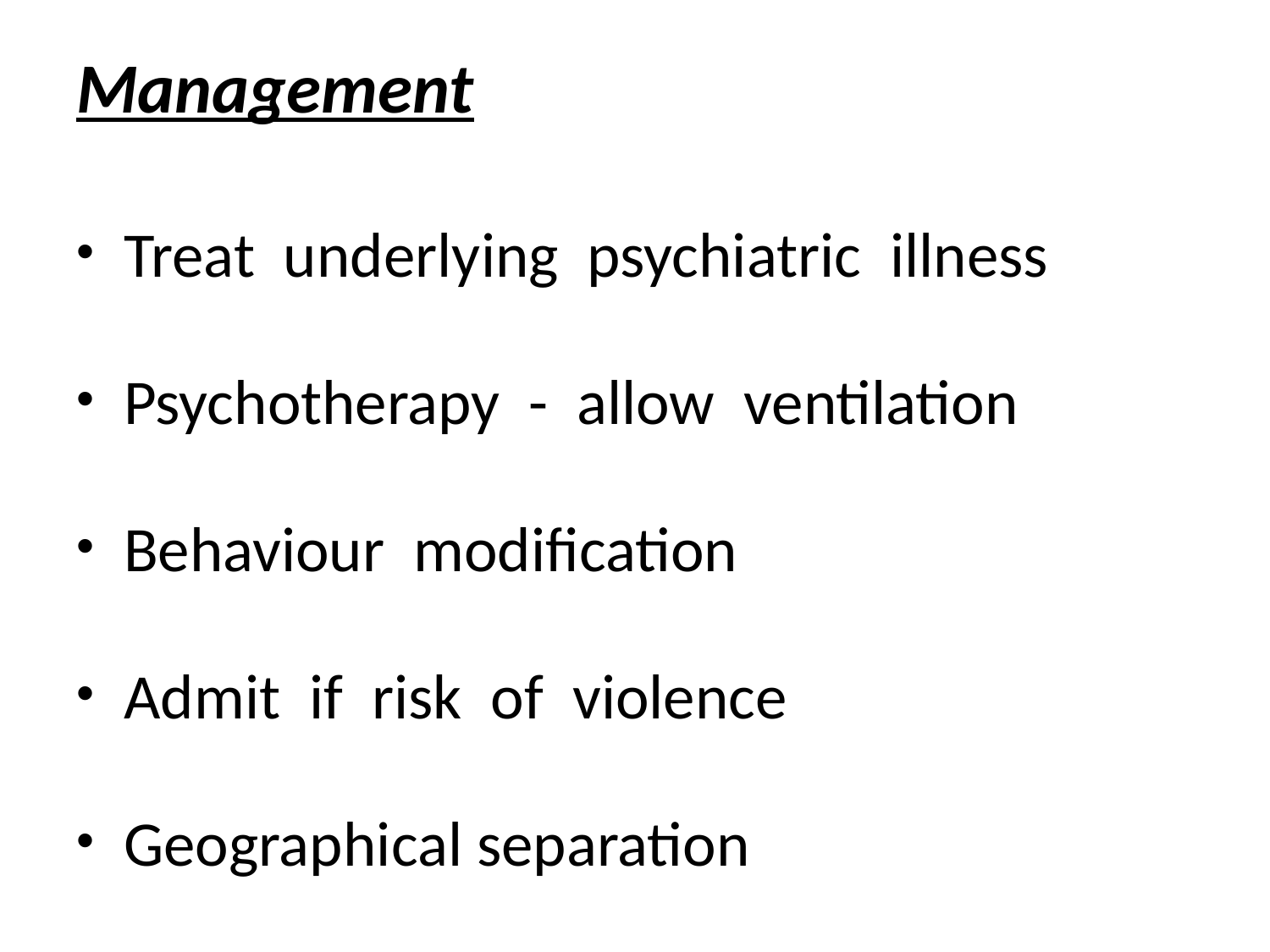

# Management
Treat  underlying  psychiatric  illness

Psychotherapy  -  allow  ventilation

Behaviour  modification

Admit  if  risk  of  violence

Geographical separation